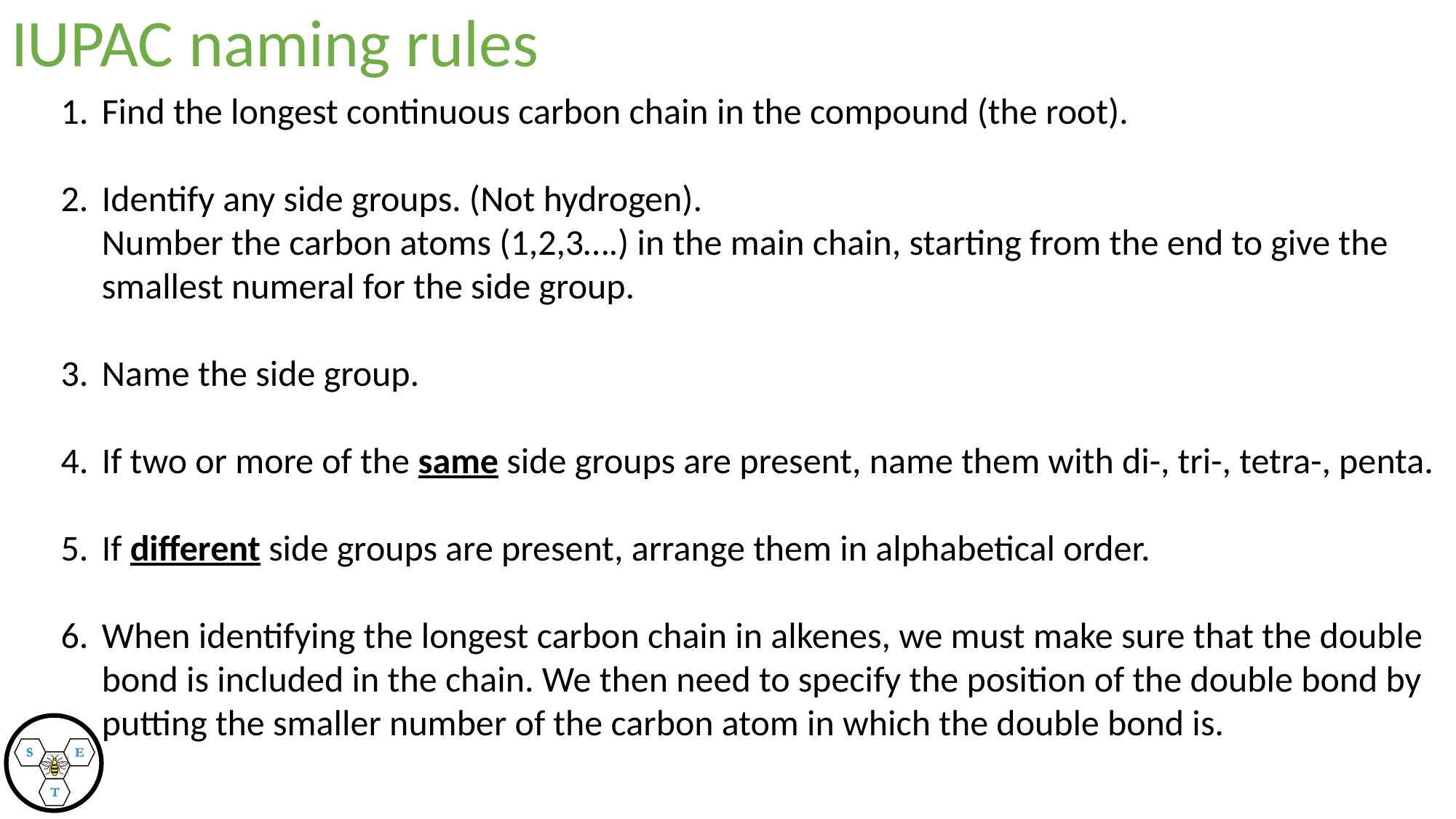

IUPAC naming rules
Find the longest continuous carbon chain in the compound (the root).

Identify any side groups. (Not hydrogen).
	Number the carbon atoms (1,2,3….) in the main chain, starting from the end to give the smallest numeral for the side group.

Name the side group.

If two or more of the same side groups are present, name them with di-, tri-, tetra-, penta.

If different side groups are present, arrange them in alphabetical order.

When identifying the longest carbon chain in alkenes, we must make sure that the double bond is included in the chain. We then need to specify the position of the double bond by putting the smaller number of the carbon atom in which the double bond is.